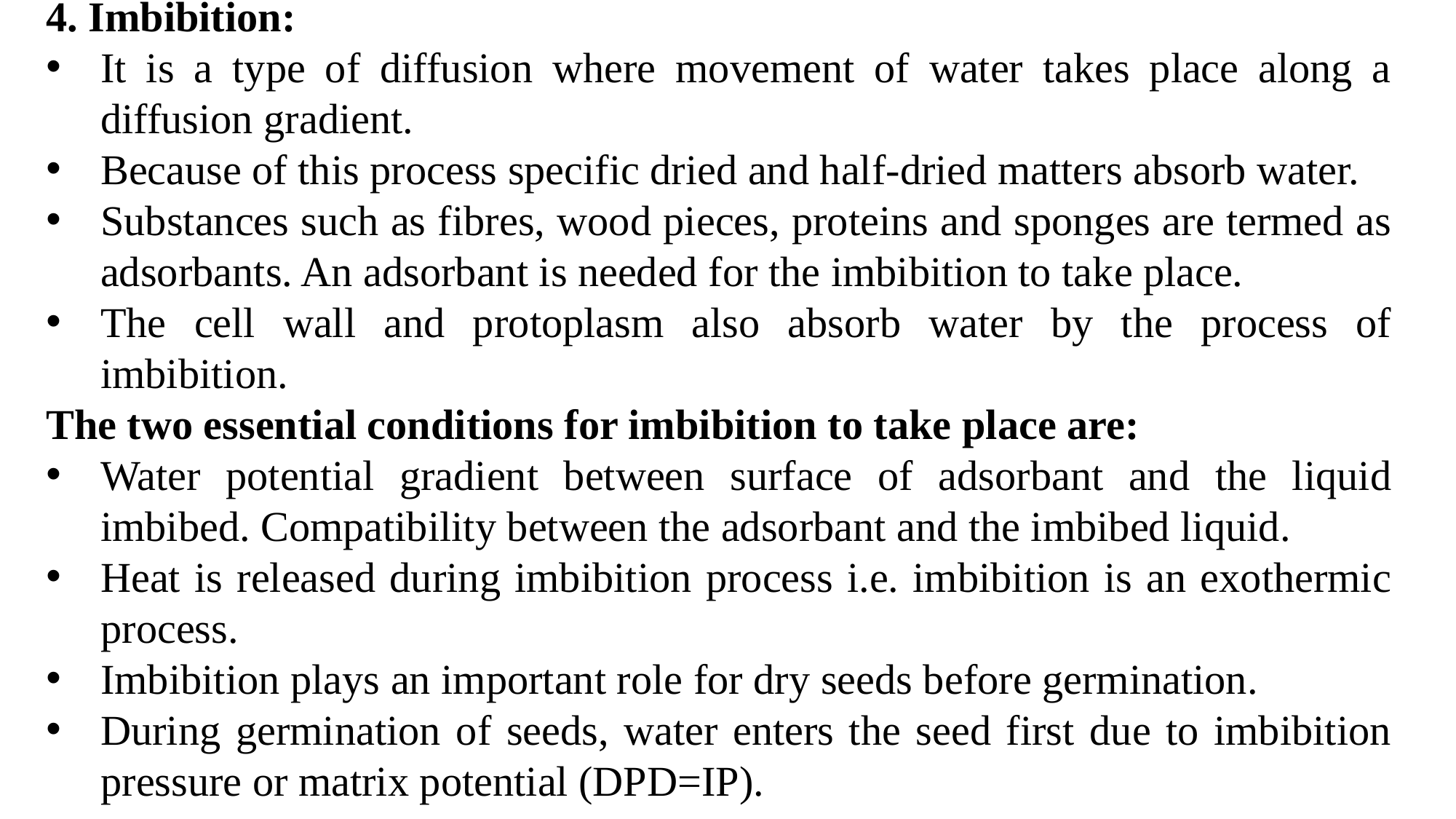

4. Imbibition:
It is a type of diffusion where movement of water takes place along a diffusion gradient.
Because of this process specific dried and half-dried matters absorb water.
Substances such as fibres, wood pieces, proteins and sponges are termed as adsorbants. An adsorbant is needed for the imbibition to take place.
The cell wall and protoplasm also absorb water by the process of imbibition.
The two essential conditions for imbibition to take place are:
Water potential gradient between surface of adsorbant and the liquid imbibed. Compatibility between the adsorbant and the imbibed liquid.
Heat is released during imbibition process i.e. imbibition is an exothermic process.
Imbibition plays an important role for dry seeds before germination.
During germination of seeds, water enters the seed first due to imbibition pressure or matrix potential (DPD=IP).